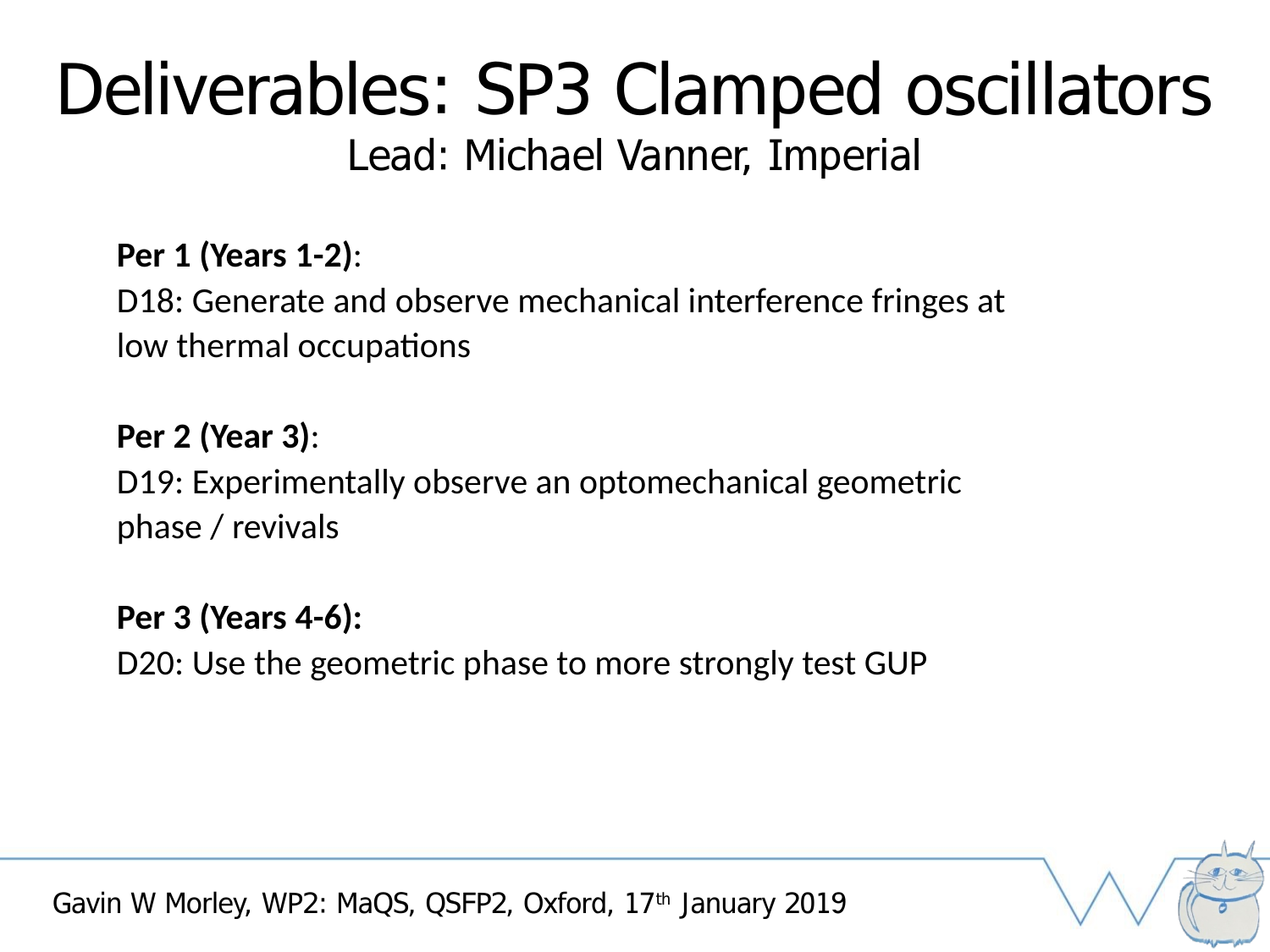

# Deliverables: SP3 Clamped oscillators Lead: Michael Vanner, Imperial
Per 1 (Years 1-2):
D18: Generate and observe mechanical interference fringes at low thermal occupations

Per 2 (Year 3):
D19: Experimentally observe an optomechanical geometric phase / revivals

Per 3 (Years 4-6):
D20: Use the geometric phase to more strongly test GUP